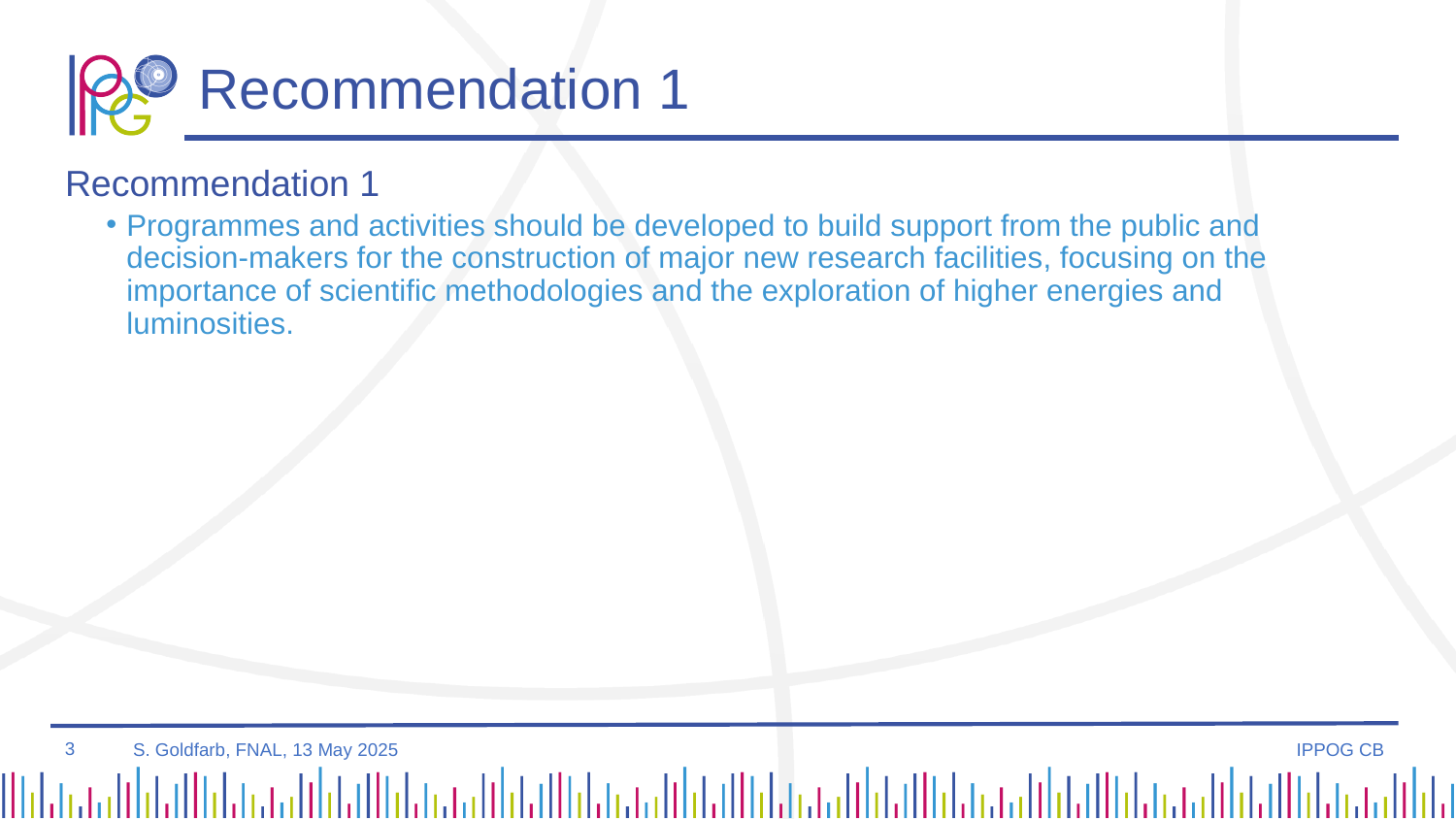

# Recommendation 1
Recommendation 1
Programmes and activities should be developed to build support from the public and decision-makers for the construction of major new research facilities, focusing on the importance of scientific methodologies and the exploration of higher energies and luminosities.
3
IPPOG CB
S. Goldfarb, FNAL, 13 May 2025